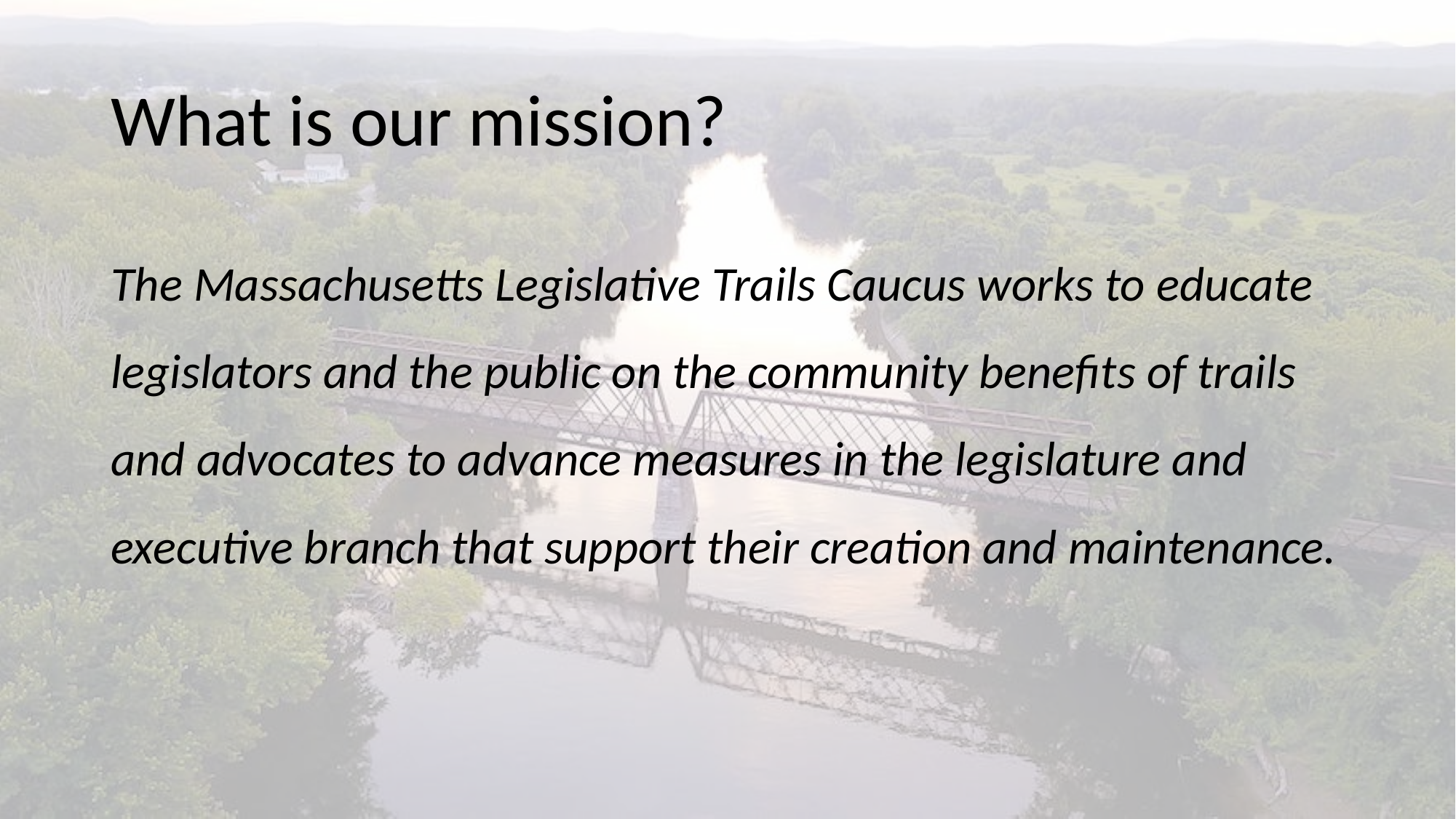

# What is our mission?
The Massachusetts Legislative Trails Caucus works to educate legislators and the public on the community benefits of trails and advocates to advance measures in the legislature and executive branch that support their creation and maintenance.